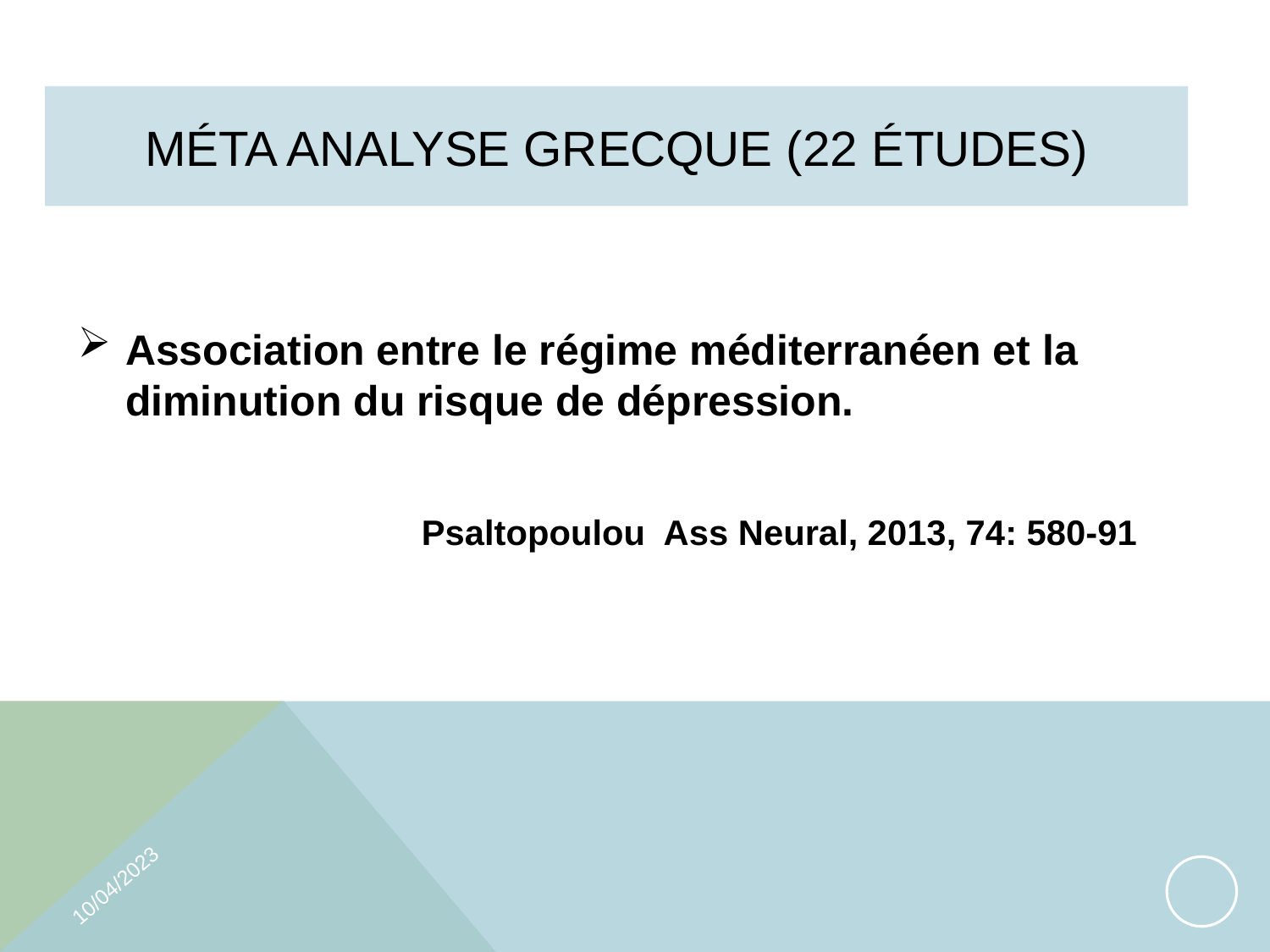

# Méta analyse grecque (22 études)
Association entre le régime méditerranéen et la diminution du risque de dépression.

                             Psaltopoulou  Ass Neural, 2013, 74: 580-91
10/04/2023
121